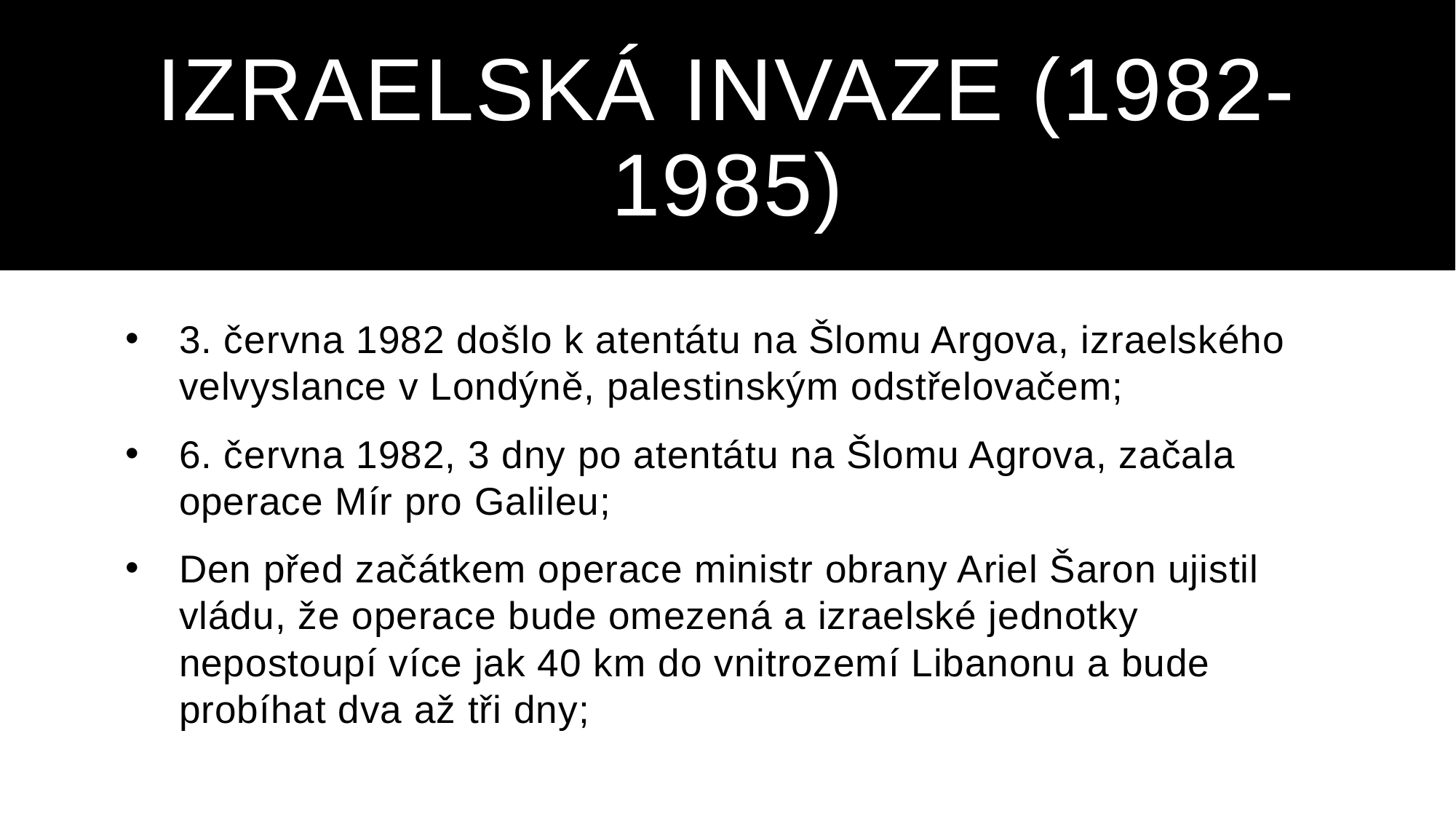

# Izraelská invaze (1982-1985)
3. června 1982 došlo k atentátu na Šlomu Argova, izraelského velvyslance v Londýně, palestinským odstřelovačem;
6. června 1982, 3 dny po atentátu na Šlomu Agrova, začala operace Mír pro Galileu;
Den před začátkem operace ministr obrany Ariel Šaron ujistil vládu, že operace bude omezená a izraelské jednotky nepostoupí více jak 40 km do vnitrozemí Libanonu a bude probíhat dva až tři dny;